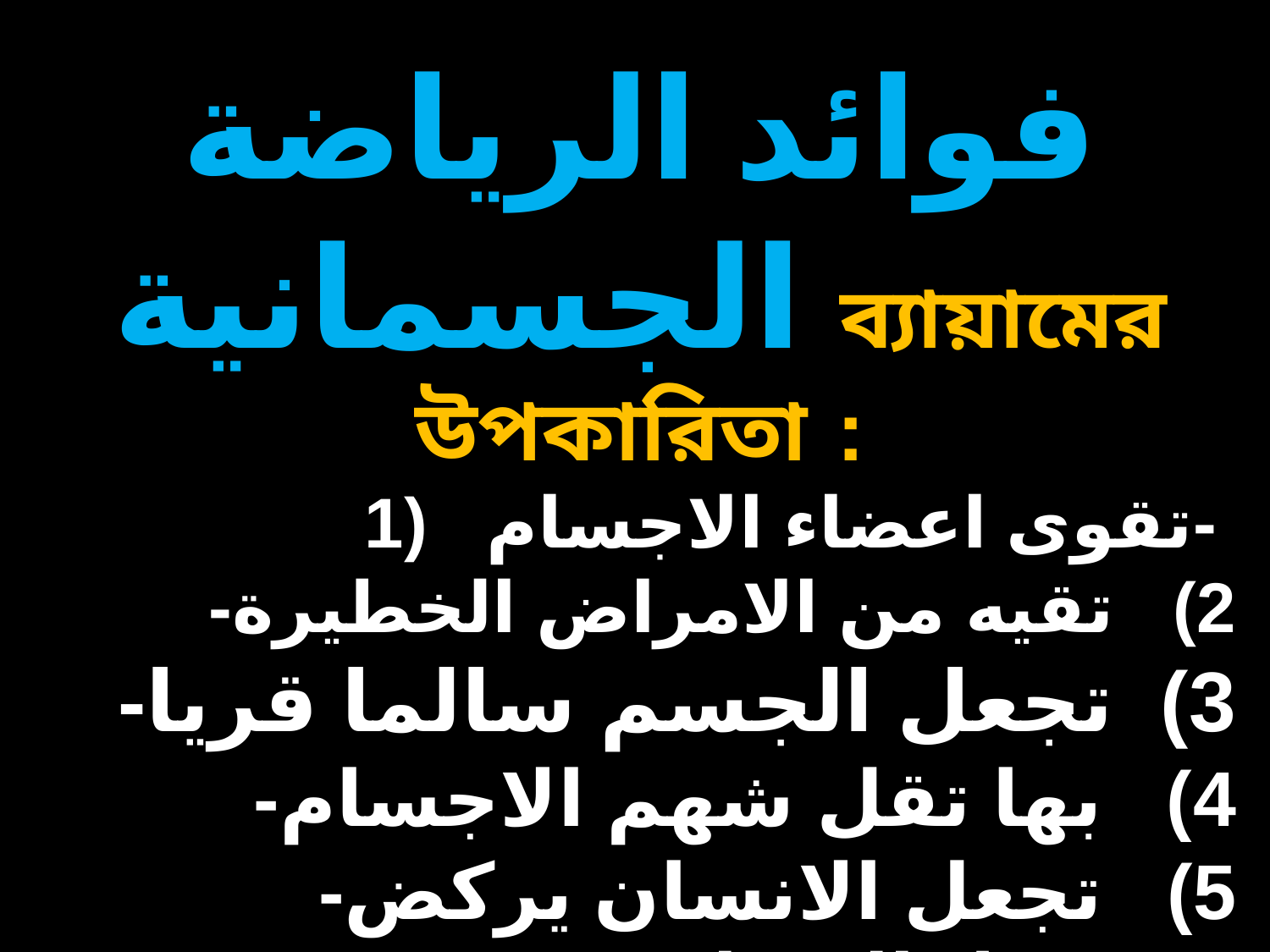

فوائد الرياضة الجسمانية ব্যায়ামের উপকারিতা :
1)   تقوى اعضاء الاجسام-
2)   تقيه من الامراض الخطيرة-
3)  تجعل الجسم سالما قريا-
4)   بها تقل شهم الاجسام-
5)   تجعل الانسان يركض-
6)   تجعل الانسان يقفز-
7)  تعالج بها لبعض الامراض-